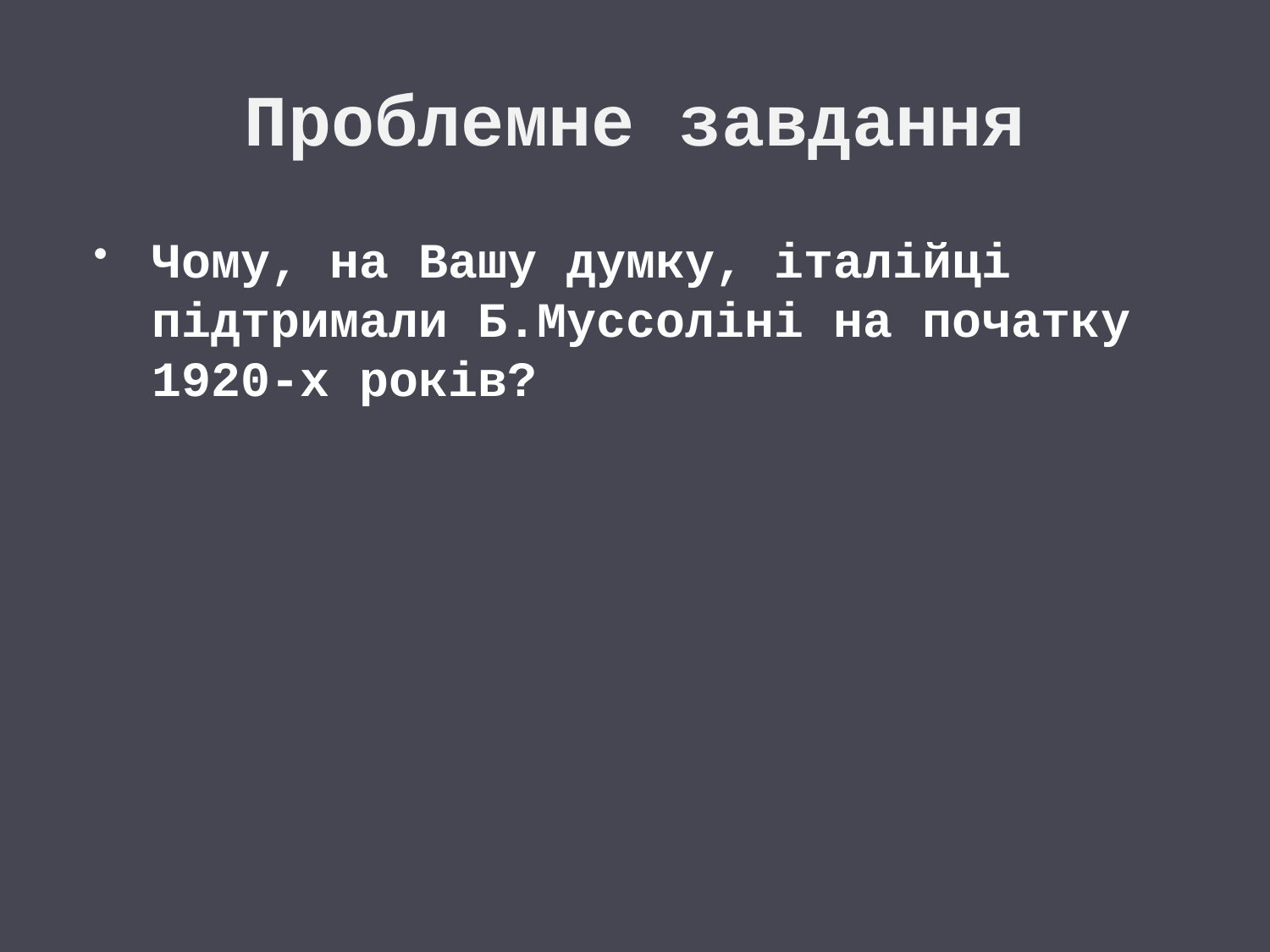

# Проблемне завдання
Чому, на Вашу думку, італійці підтримали Б.Муссоліні на початку 1920-х років?